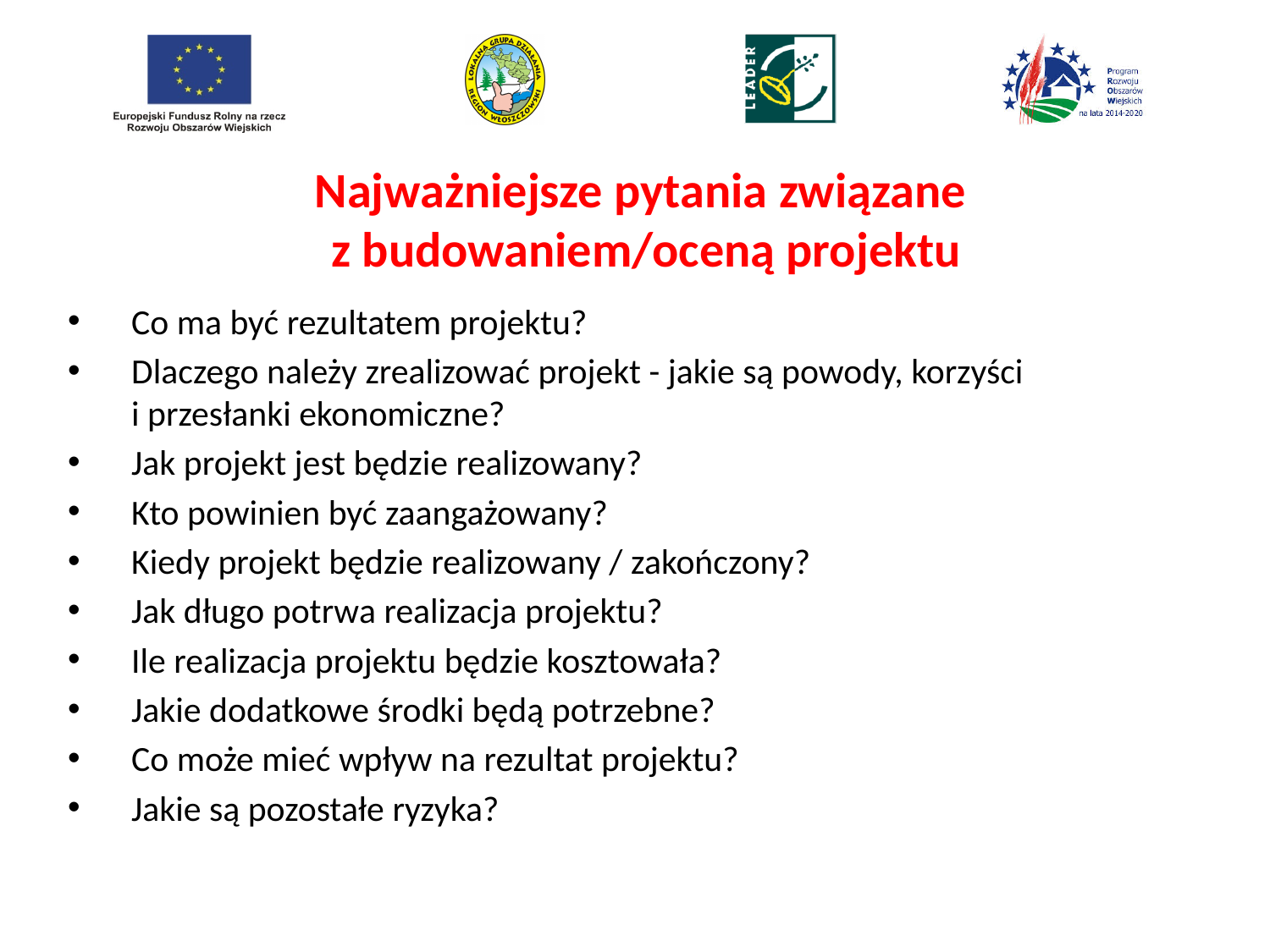

# Najważniejsze pytania związane z budowaniem/oceną projektu
  Co ma być rezultatem projektu?
  Dlaczego należy zrealizować projekt - jakie są powody, korzyści
  i przesłanki ekonomiczne?
  Jak projekt jest będzie realizowany?
  Kto powinien być zaangażowany?
  Kiedy projekt będzie realizowany / zakończony?
  Jak długo potrwa realizacja projektu?
  Ile realizacja projektu będzie kosztowała?
  Jakie dodatkowe środki będą potrzebne?
  Co może mieć wpływ na rezultat projektu?
  Jakie są pozostałe ryzyka?